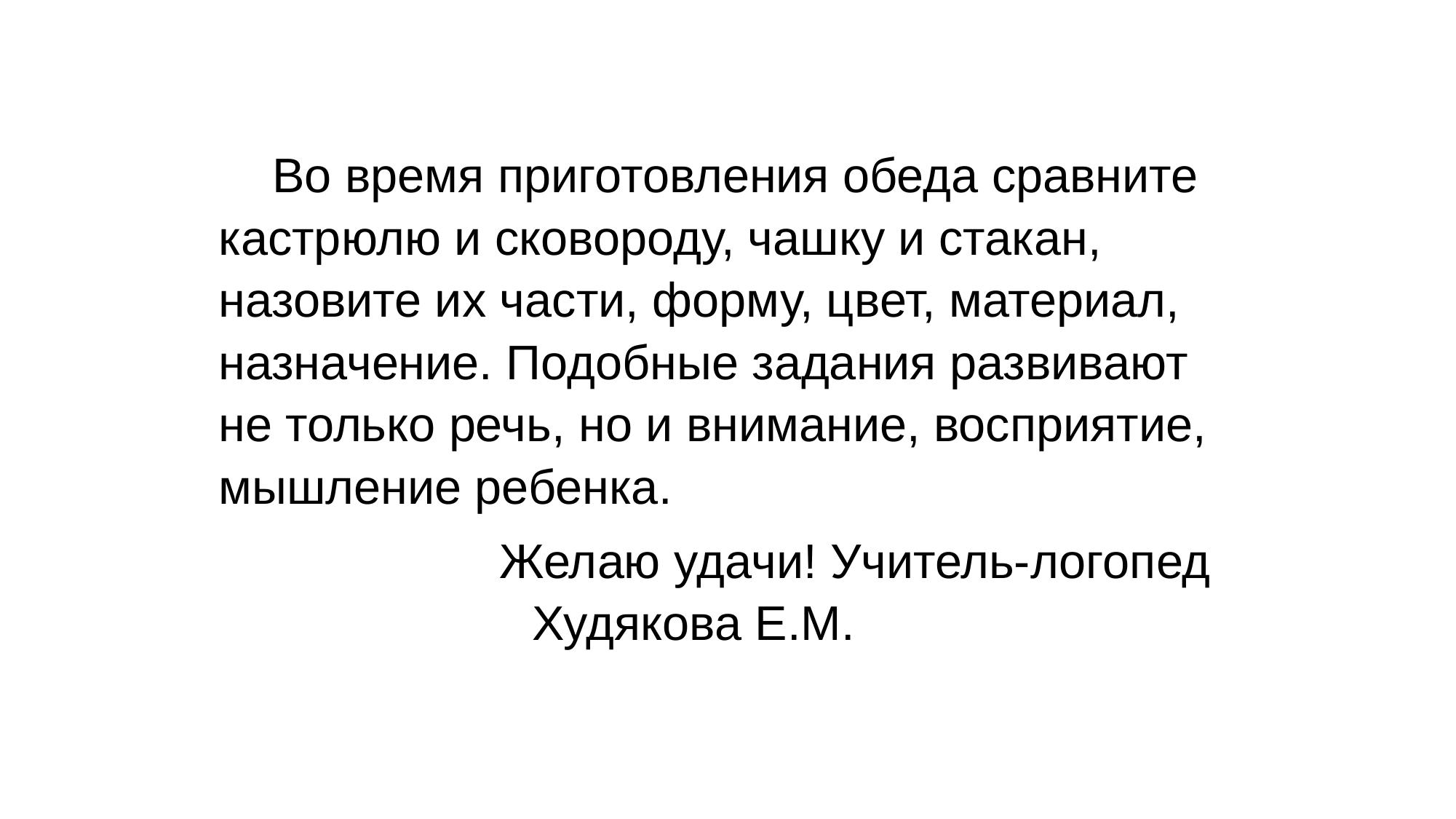

Во время приготовления обеда сравните кастрюлю и сковороду, чашку и стакан, назовите их части, форму, цвет, материал, назначение. Подобные задания развивают не только речь, но и внимание, восприятие, мышление ребенка.
                    Желаю удачи! Учитель-логопед Худякова Е.М.